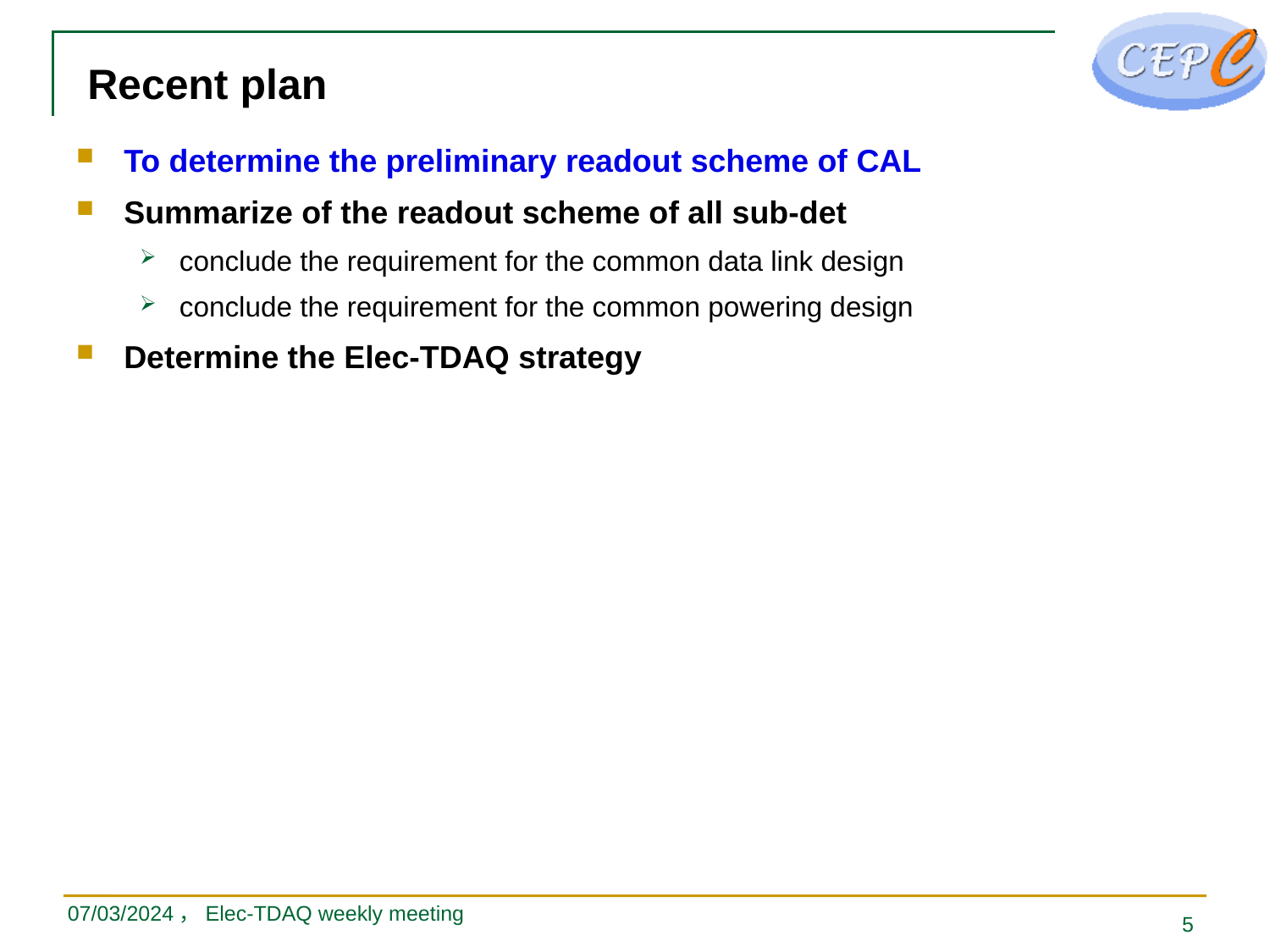

# Recent plan
To determine the preliminary readout scheme of CAL
Summarize of the readout scheme of all sub-det
conclude the requirement for the common data link design
conclude the requirement for the common powering design
Determine the Elec-TDAQ strategy

07/03/2024，Elec-TDAQ weekly meeting
5